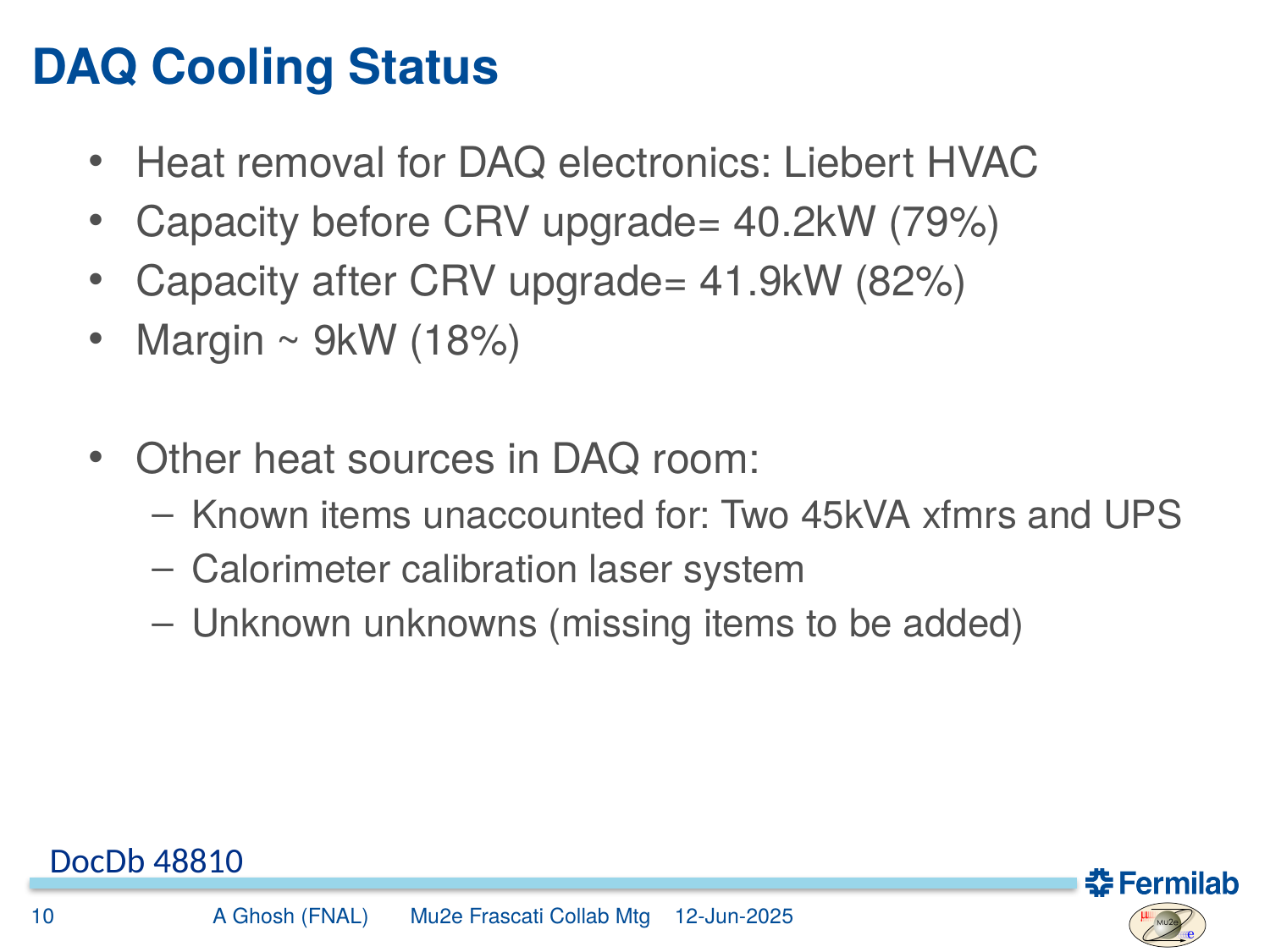

# DAQ Cooling Status
Heat removal for DAQ electronics: Liebert HVAC
Capacity before CRV upgrade= 40.2kW (79%)
Capacity after CRV upgrade= 41.9kW (82%)
Margin ~ 9kW (18%)

Other heat sources in DAQ room:
Known items unaccounted for: Two 45kVA xfmrs and UPS
Calorimeter calibration laser system
Unknown unknowns (missing items to be added)

DocDb 48810
10
A Ghosh (FNAL)       Mu2e Frascati Collab Mtg    12-Jun-2025